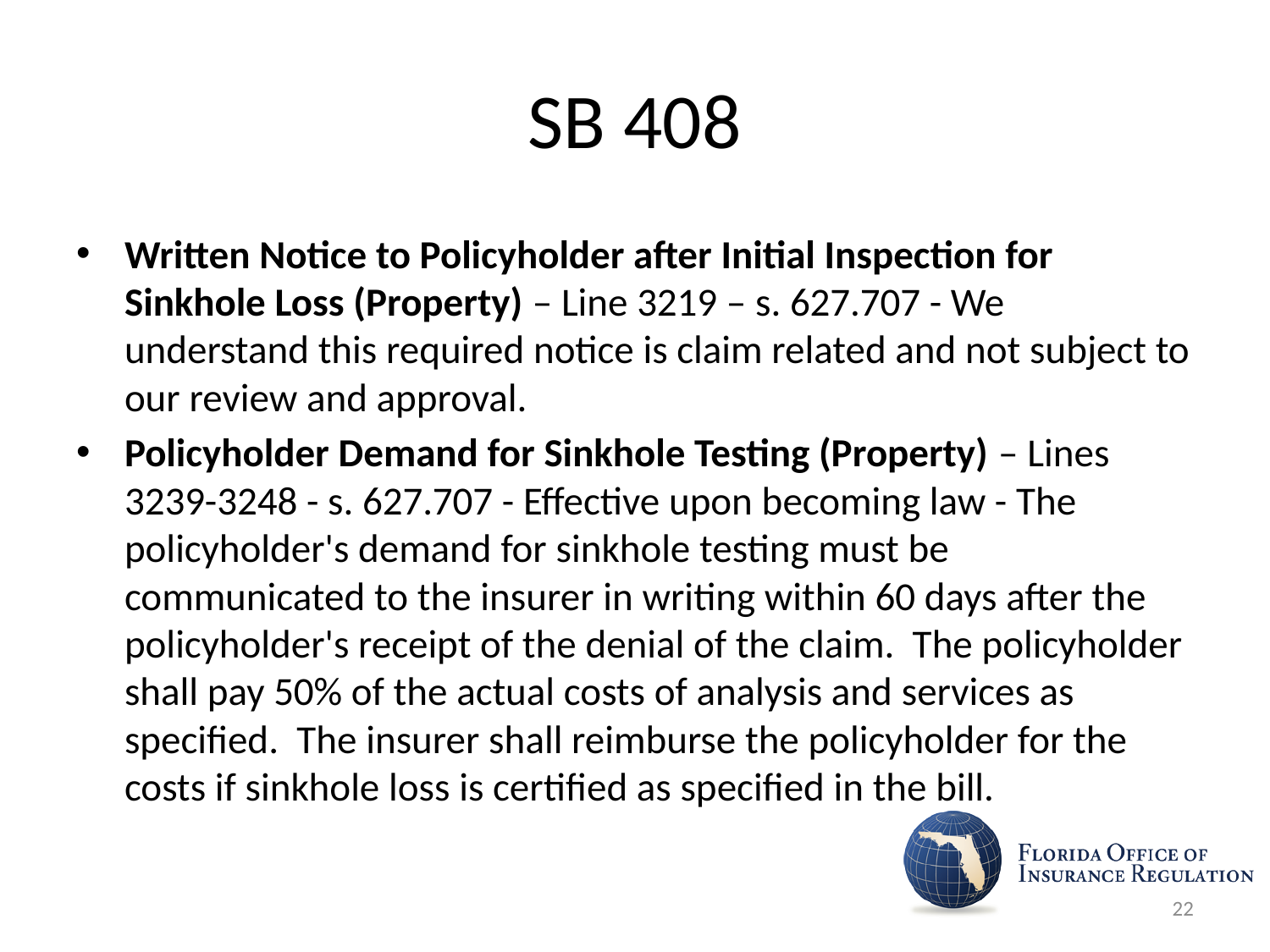

# SB 408
Written Notice to Policyholder after Initial Inspection for Sinkhole Loss (Property) – Line 3219 – s. 627.707 - We understand this required notice is claim related and not subject to our review and approval.
Policyholder Demand for Sinkhole Testing (Property) – Lines 3239-3248 - s. 627.707 - Effective upon becoming law - The policyholder's demand for sinkhole testing must be communicated to the insurer in writing within 60 days after the policyholder's receipt of the denial of the claim.  The policyholder shall pay 50% of the actual costs of analysis and services as specified.  The insurer shall reimburse the policyholder for the costs if sinkhole loss is certified as specified in the bill.
22